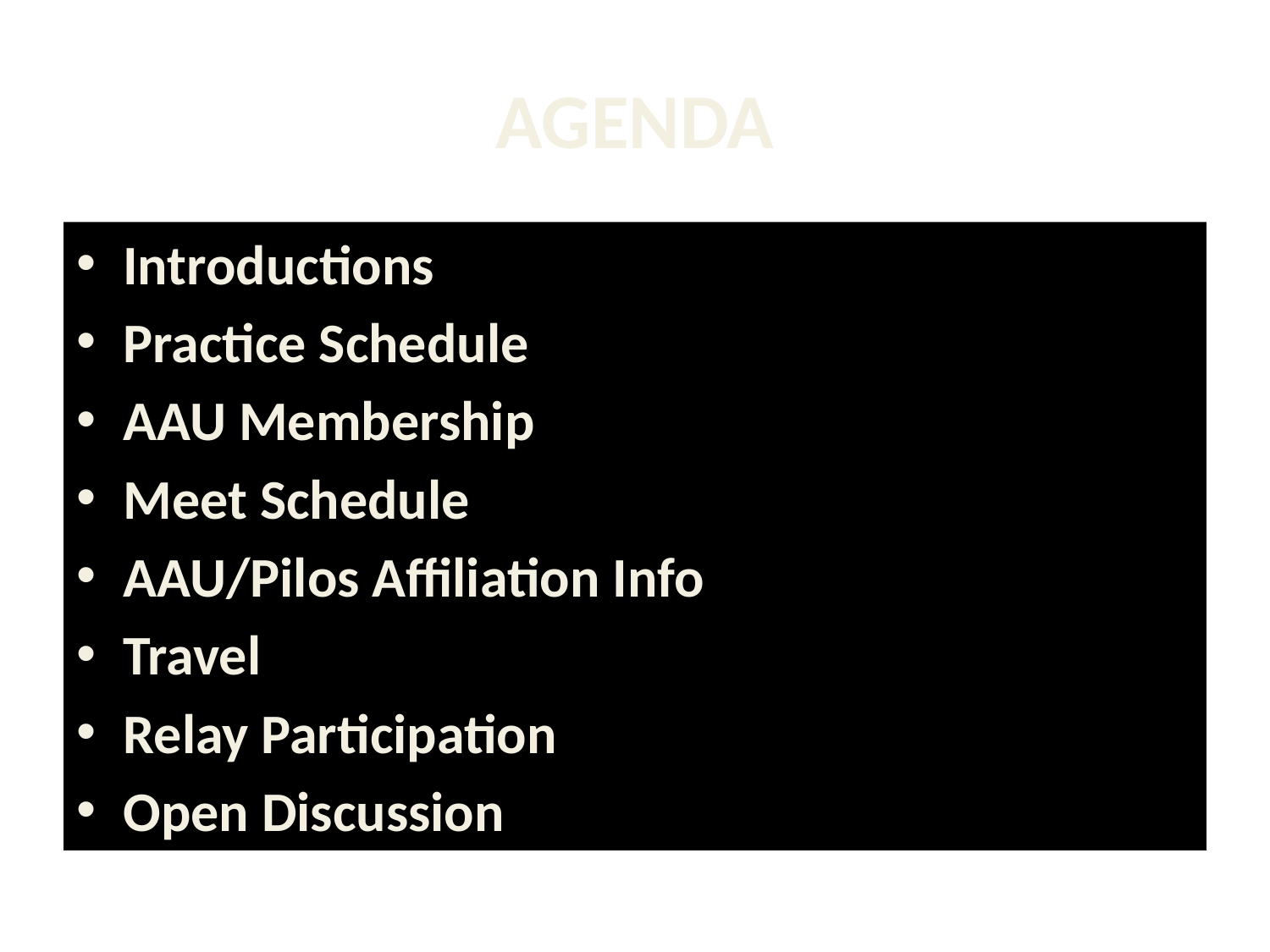

# AGENDA
Introductions
Practice Schedule
AAU Membership
Meet Schedule
AAU/Pilos Affiliation Info
Travel
Relay Participation
Open Discussion